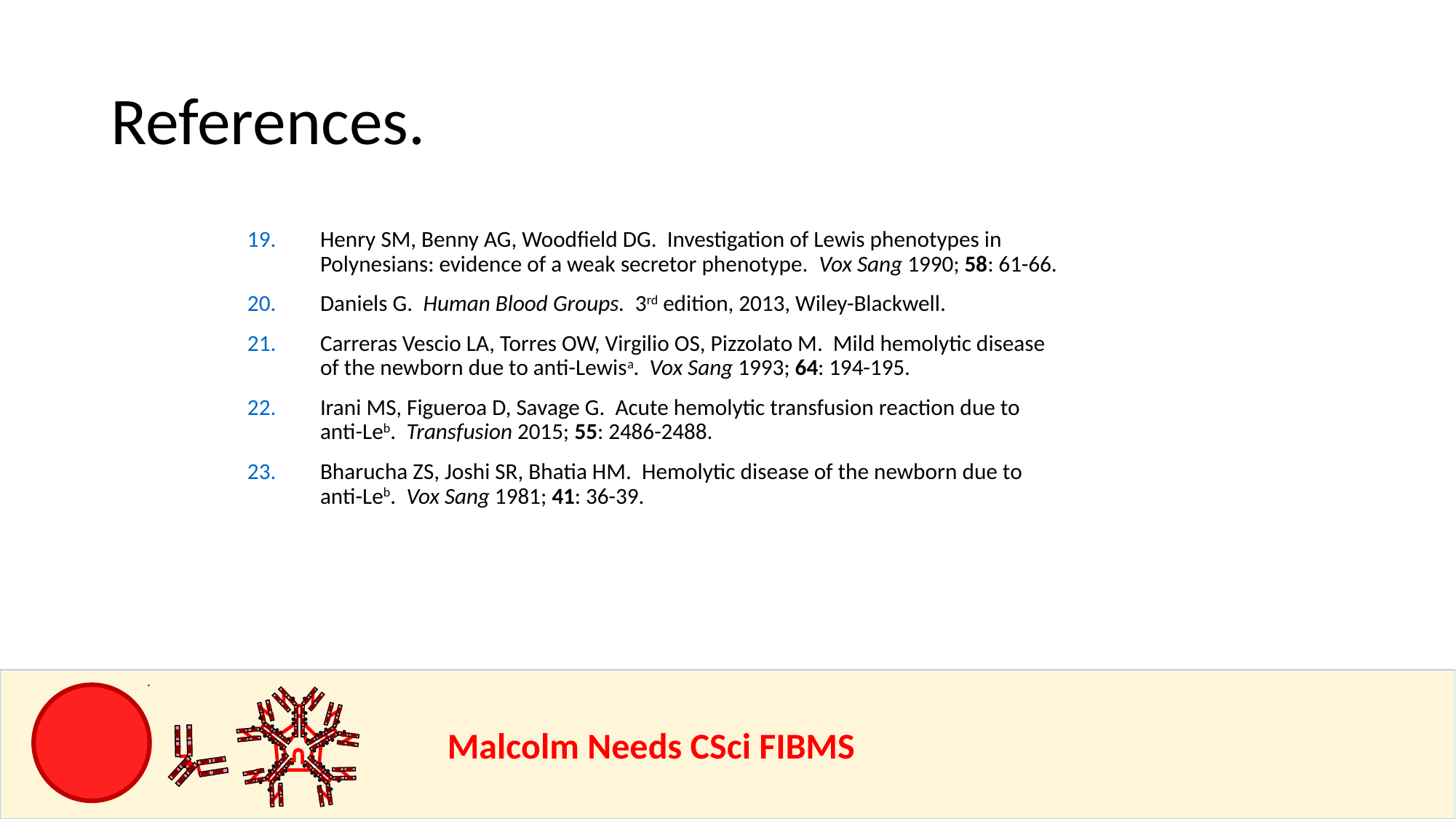

References.
Henry SM, Benny AG, Woodfield DG.  Investigation of Lewis phenotypes in Polynesians: evidence of a weak secretor phenotype.  Vox Sang 1990; 58: 61-66.
Daniels G.  Human Blood Groups.  3rd edition, 2013, Wiley-Blackwell.
Carreras Vescio LA, Torres OW, Virgilio OS, Pizzolato M.  Mild hemolytic disease of the newborn due to anti-Lewisa.  Vox Sang 1993; 64: 194-195.
Irani MS, Figueroa D, Savage G.  Acute hemolytic transfusion reaction due to anti-Leb.  Transfusion 2015; 55: 2486-2488.
Bharucha ZS, Joshi SR, Bhatia HM.  Hemolytic disease of the newborn due to anti-Leb.  Vox Sang 1981; 41: 36-39.
				Malcolm Needs CSci FIBMS